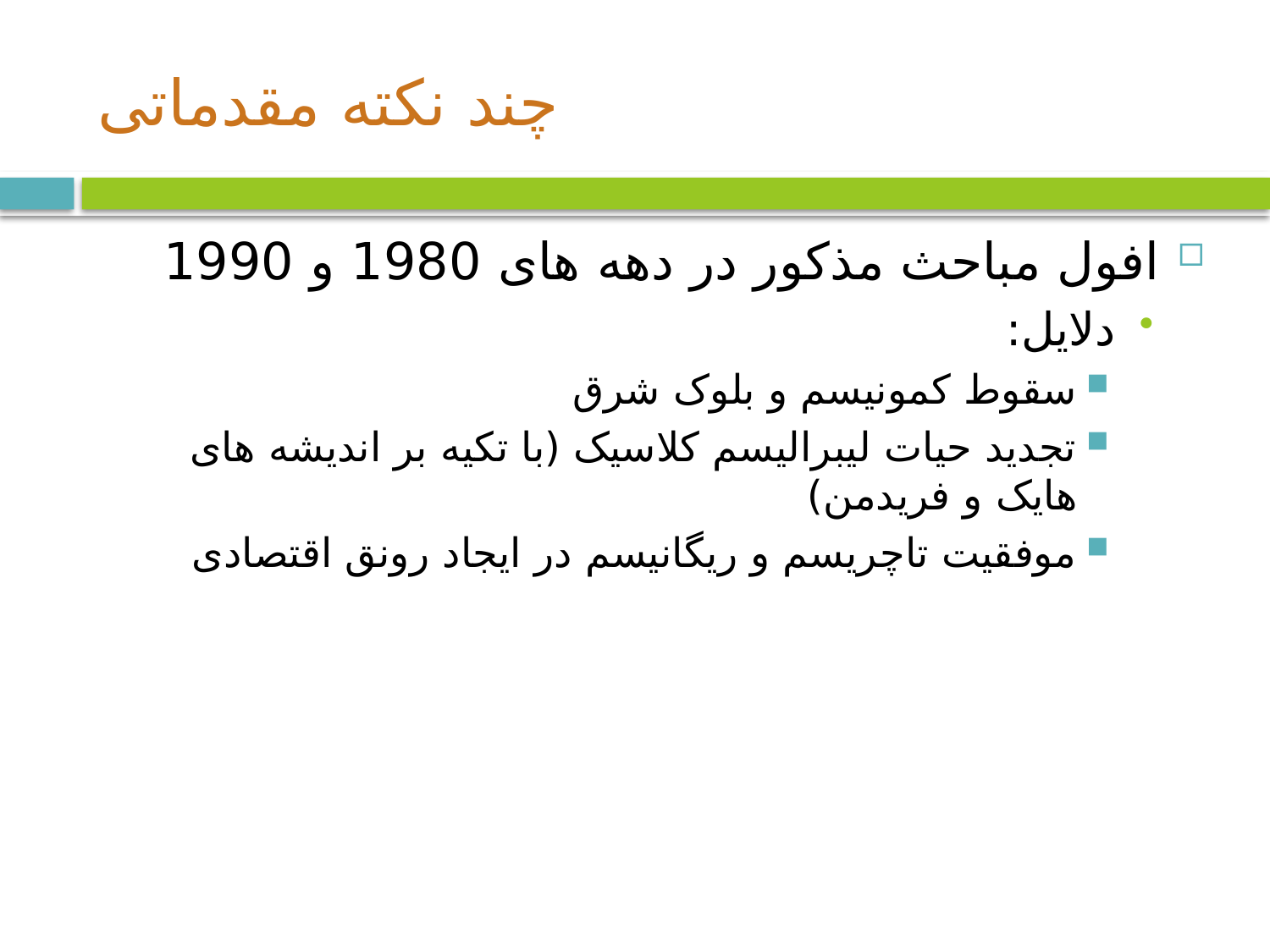

# چند نکته مقدماتی
افول مباحث مذکور در دهه های 1980 و 1990
دلایل:
سقوط کمونیسم و بلوک شرق
تجدید حیات لیبرالیسم کلاسیک (با تکیه بر اندیشه های هایک و فریدمن)
موفقیت تاچریسم و ریگانیسم در ایجاد رونق اقتصادی